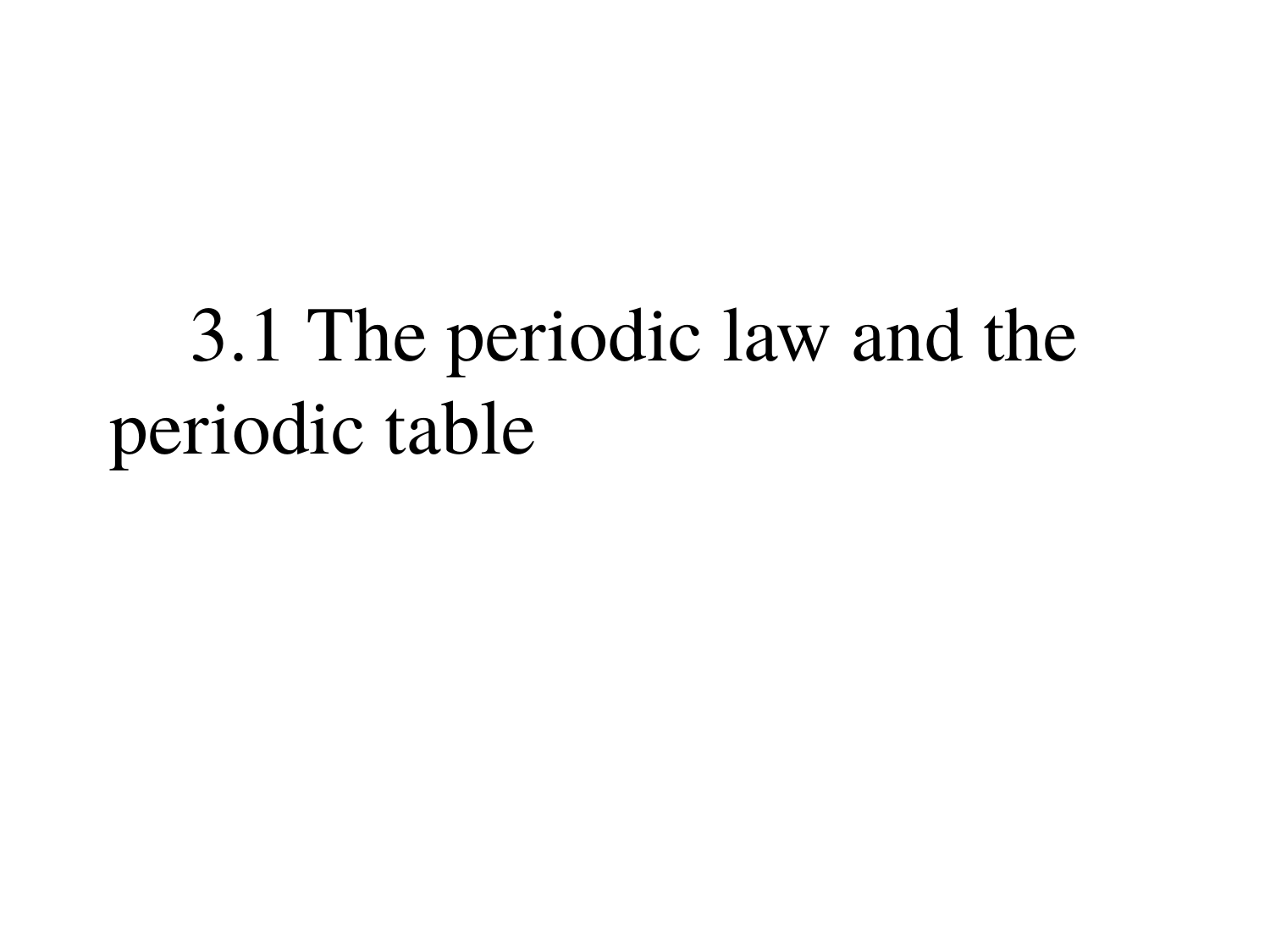

# 3.1 The periodic law and the periodic table